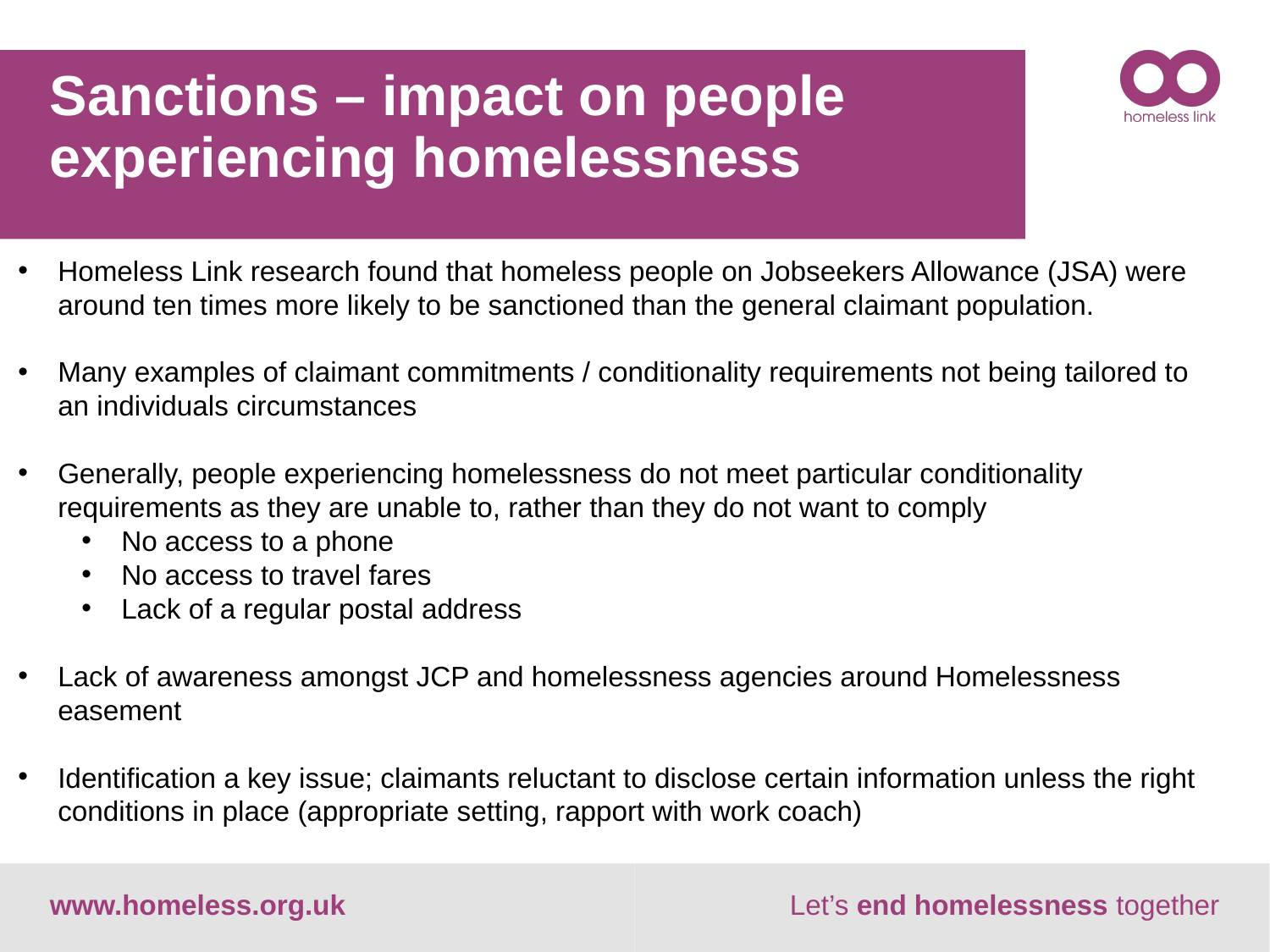

# Sanctions – impact on people experiencing homelessness
Homeless Link research found that homeless people on Jobseekers Allowance (JSA) were around ten times more likely to be sanctioned than the general claimant population.

Many examples of claimant commitments / conditionality requirements not being tailored to an individuals circumstances

Generally, people experiencing homelessness do not meet particular conditionality requirements as they are unable to, rather than they do not want to comply
No access to a phone
No access to travel fares
Lack of a regular postal address

Lack of awareness amongst JCP and homelessness agencies around Homelessness easement

Identification a key issue; claimants reluctant to disclose certain information unless the right conditions in place (appropriate setting, rapport with work coach)

www.homeless.org.uk
Let’s end homelessness together